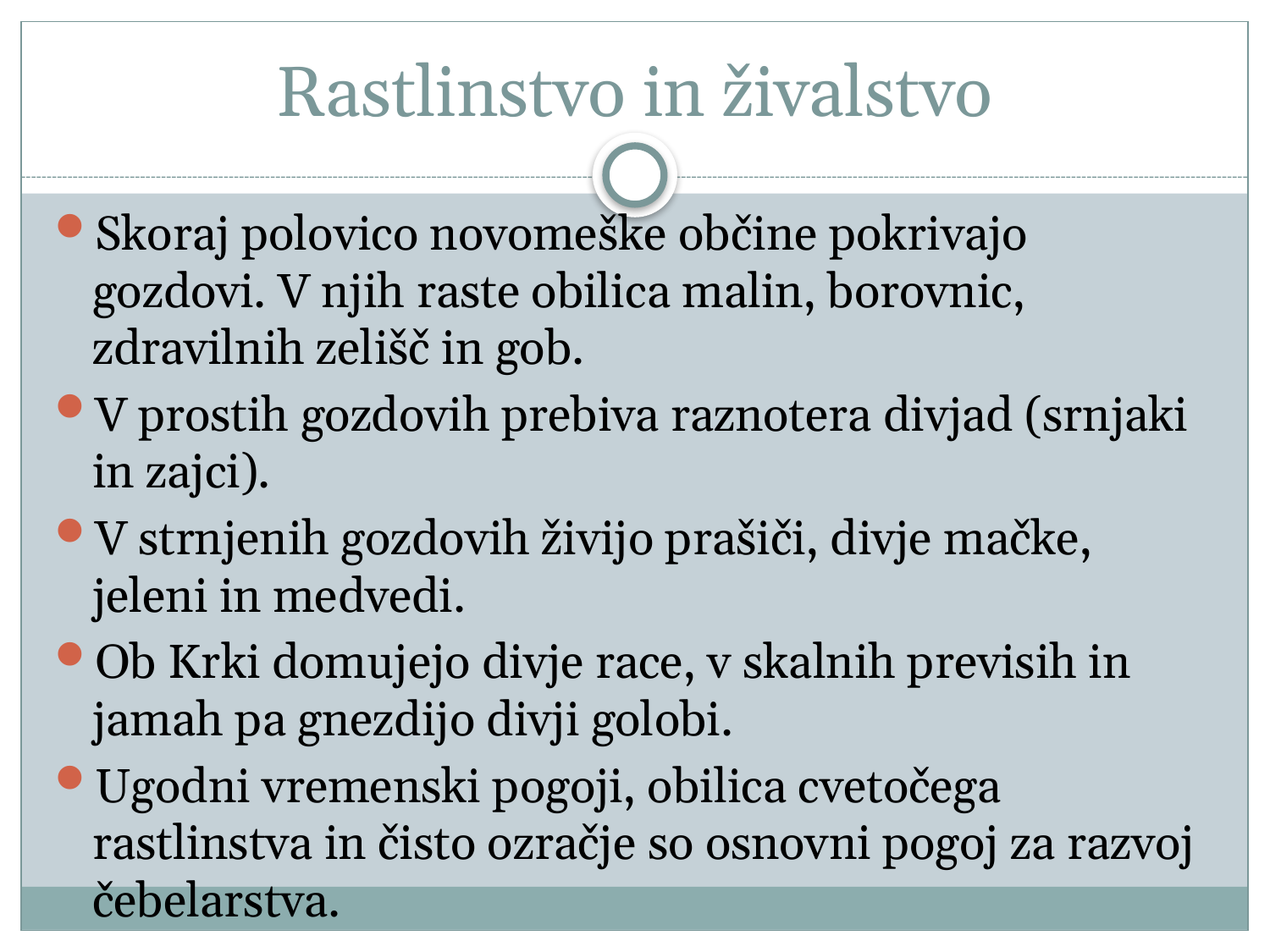

# Rastlinstvo in živalstvo
Skoraj polovico novomeške občine pokrivajo gozdovi. V njih raste obilica malin, borovnic, zdravilnih zelišč in gob.
V prostih gozdovih prebiva raznotera divjad (srnjaki in zajci).
V strnjenih gozdovih živijo prašiči, divje mačke, jeleni in medvedi.
Ob Krki domujejo divje race, v skalnih previsih in jamah pa gnezdijo divji golobi.
Ugodni vremenski pogoji, obilica cvetočega rastlinstva in čisto ozračje so osnovni pogoj za razvoj čebelarstva.